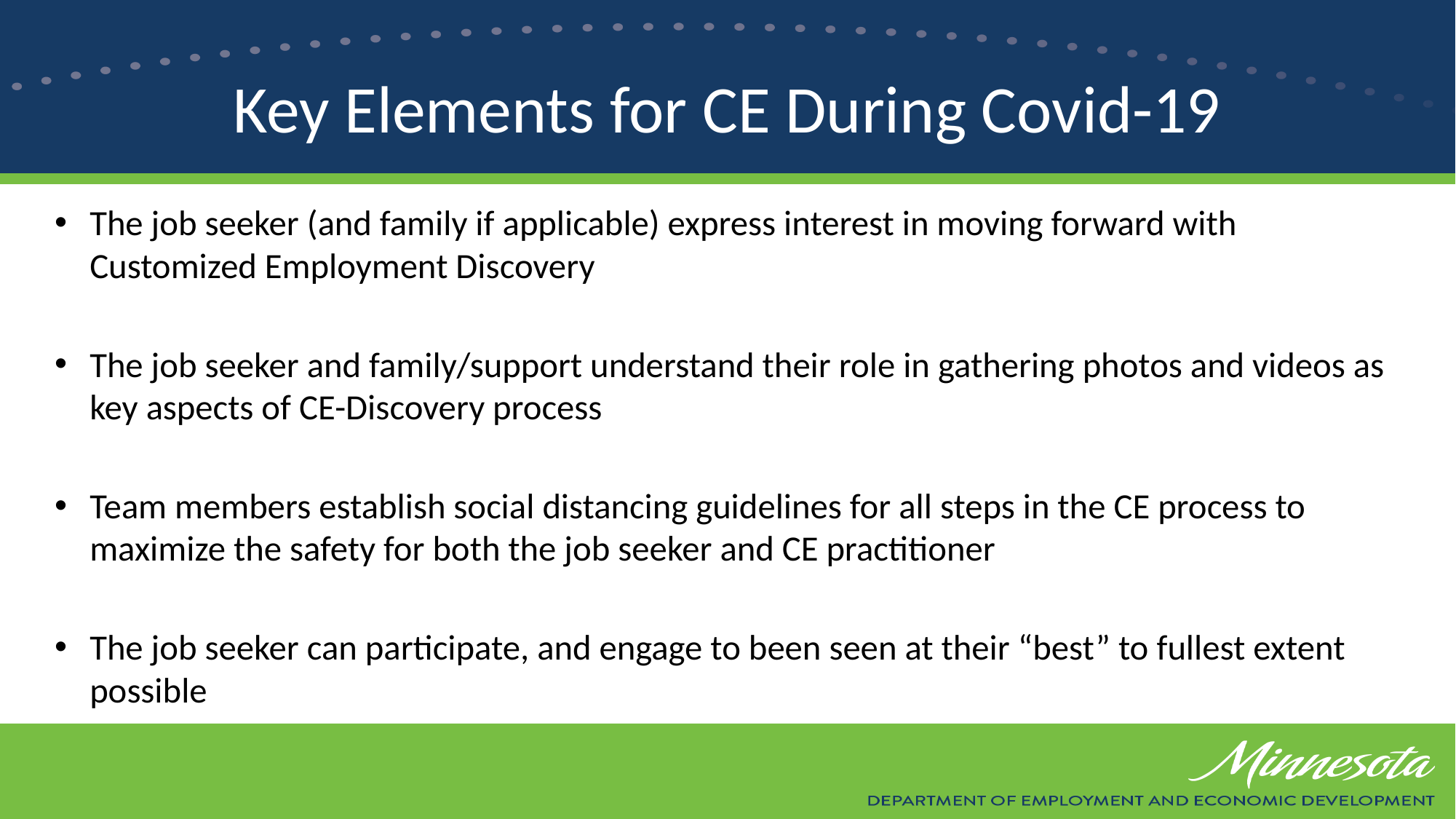

# Key Elements for CE During Covid-19
The job seeker (and family if applicable) express interest in moving forward with Customized Employment Discovery

The job seeker and family/support understand their role in gathering photos and videos as key aspects of CE-Discovery process

Team members establish social distancing guidelines for all steps in the CE process to maximize the safety for both the job seeker and CE practitioner

The job seeker can participate, and engage to been seen at their “best” to fullest extent possible